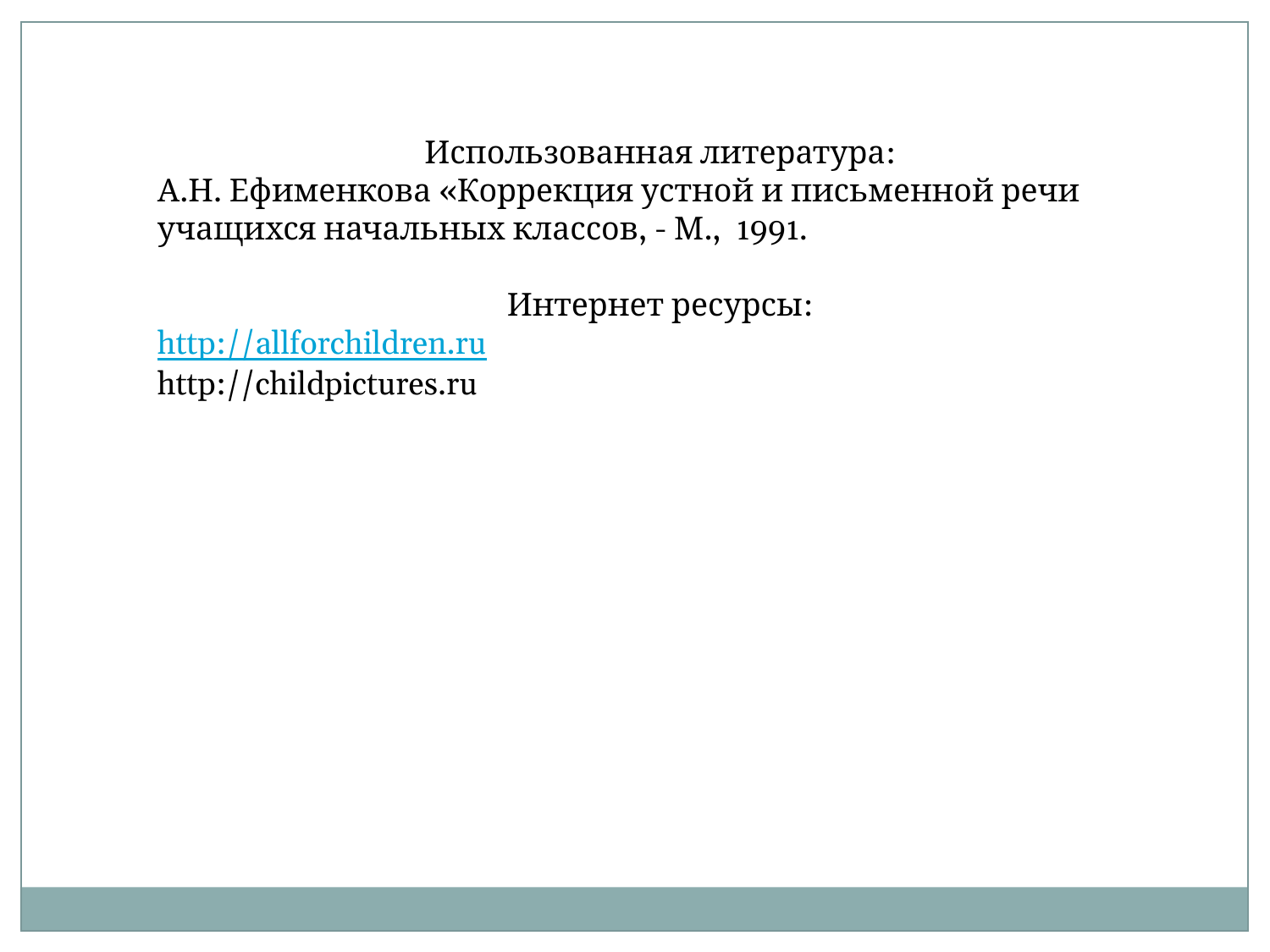

Использованная литература:
А.Н. Ефименкова «Коррекция устной и письменной речи учащихся начальных классов, - М.,  1991.

Интернет ресурсы:
http://allforchildren.ru
http://childpictures.ru